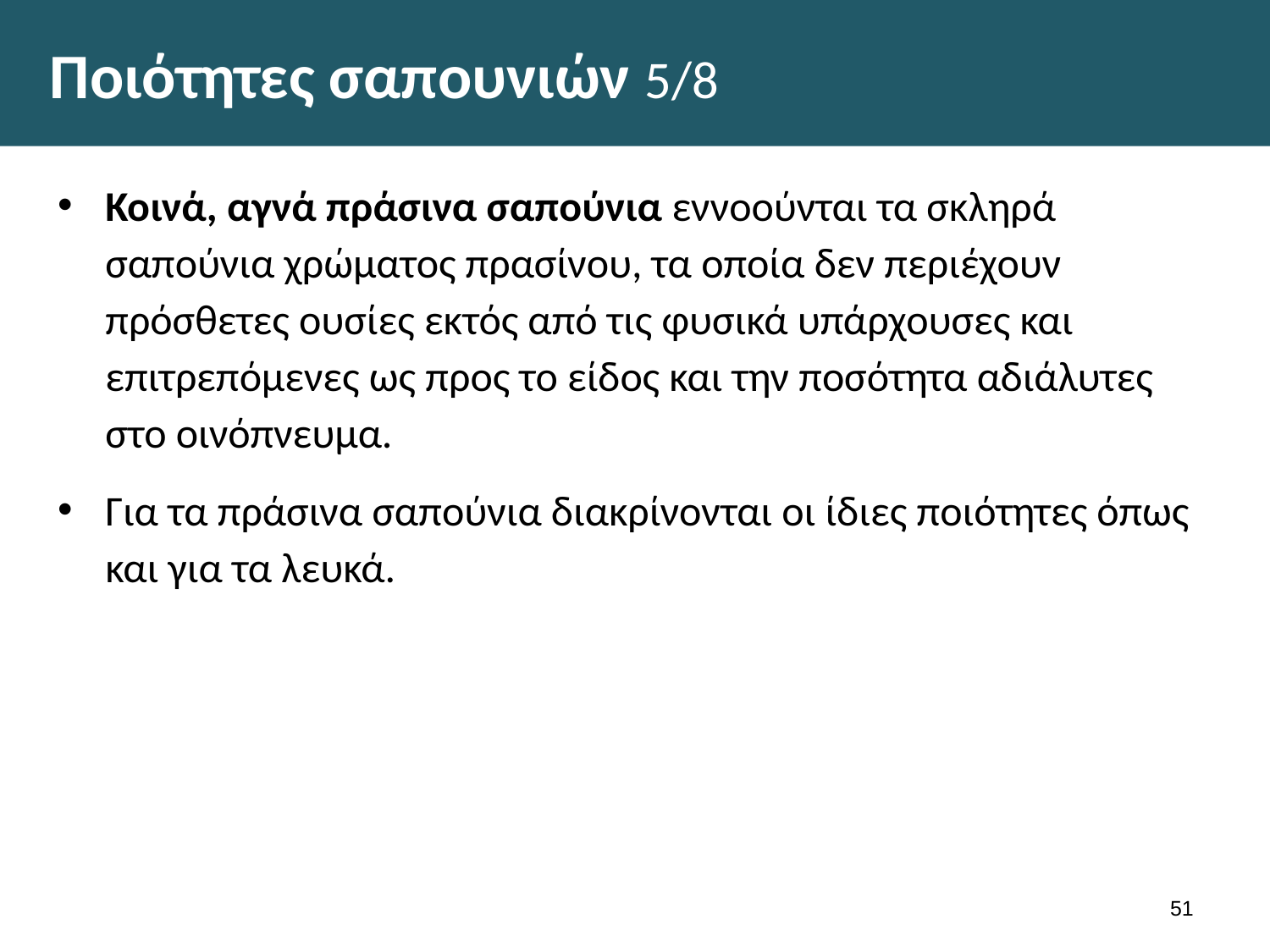

# Ποιότητες σαπουνιών 5/8
Κοινά, αγνά πράσινα σαπούνια εννοούνται τα σκληρά σαπούνια χρώματος πρασίνου, τα οποία δεν περιέχουν πρόσθετες ουσίες εκτός από τις φυσικά υπάρχουσες και επιτρεπόμενες ως προς το είδος και την ποσότητα αδιάλυτες στο οινόπνευμα.
Για τα πράσινα σαπούνια διακρίνονται οι ίδιες ποιότητες όπως και για τα λευκά.
51